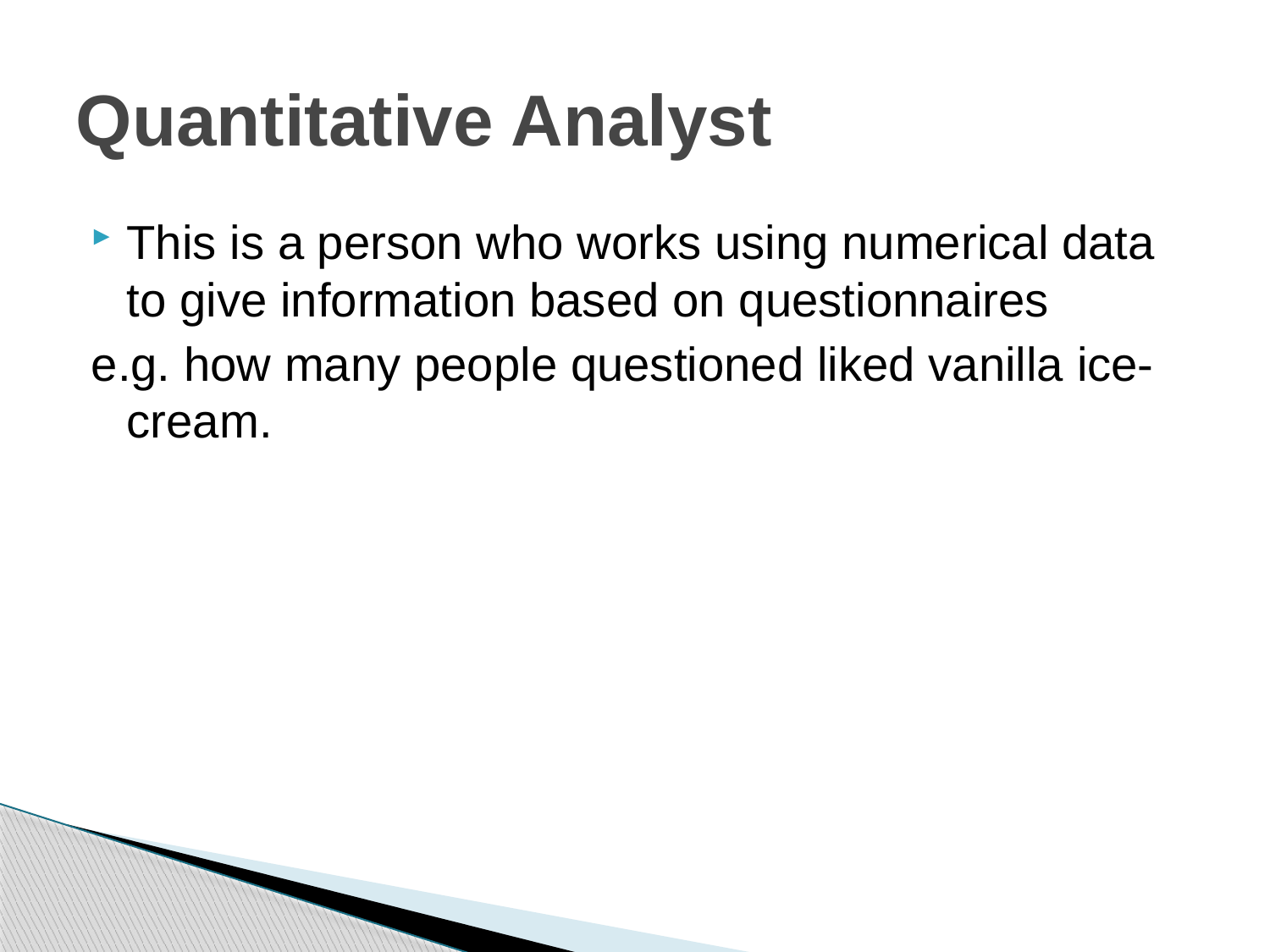

# Quantitative Analyst
This is a person who works using numerical data to give information based on questionnaires
e.g. how many people questioned liked vanilla ice-cream.